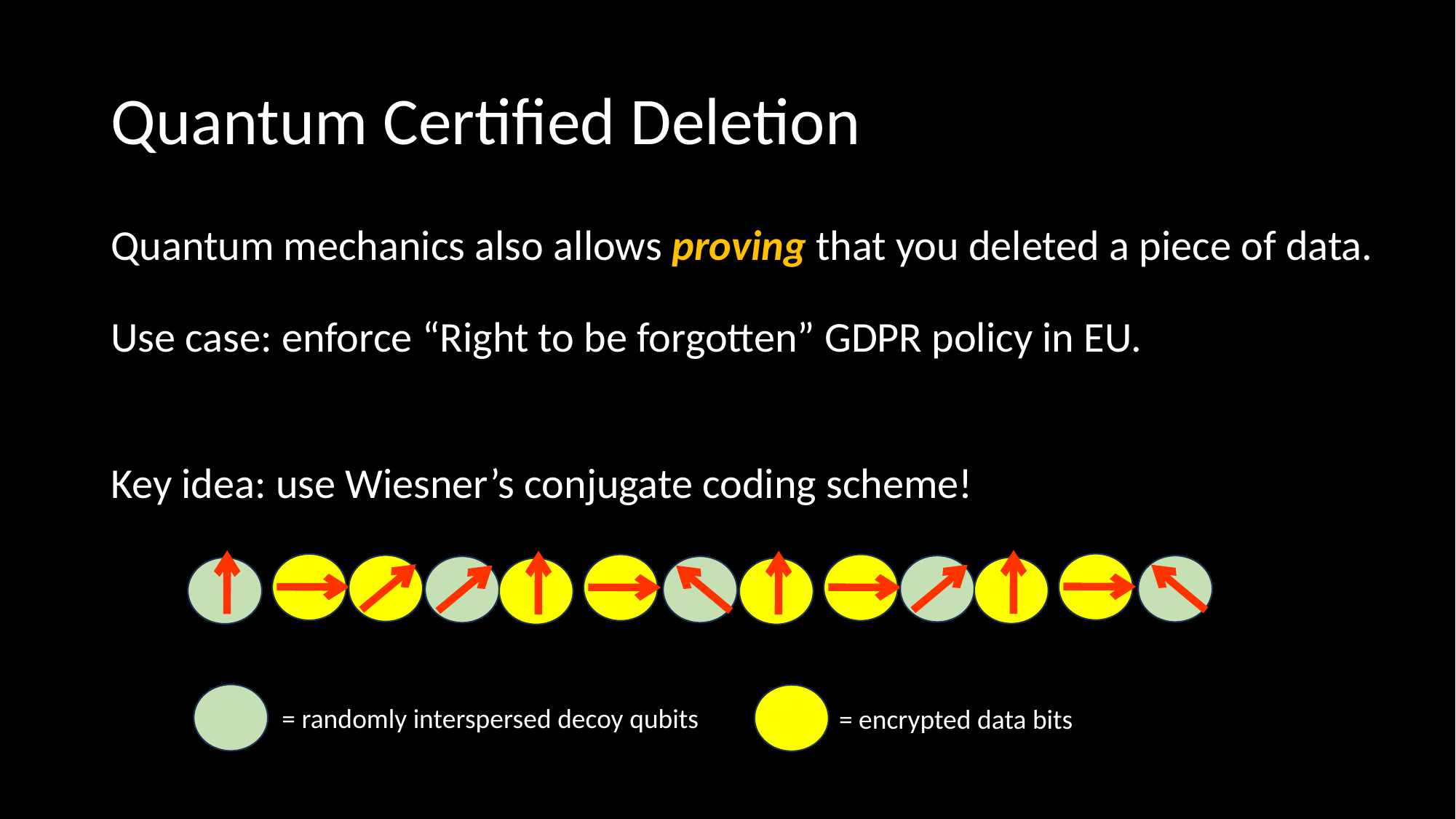

# Quantum Certified Deletion
Quantum mechanics also allows proving that you deleted a piece of data.
Use case: enforce “Right to be forgotten” GDPR policy in EU.
Key idea: use Wiesner’s conjugate coding scheme!

= randomly interspersed decoy qubits
= encrypted data bits